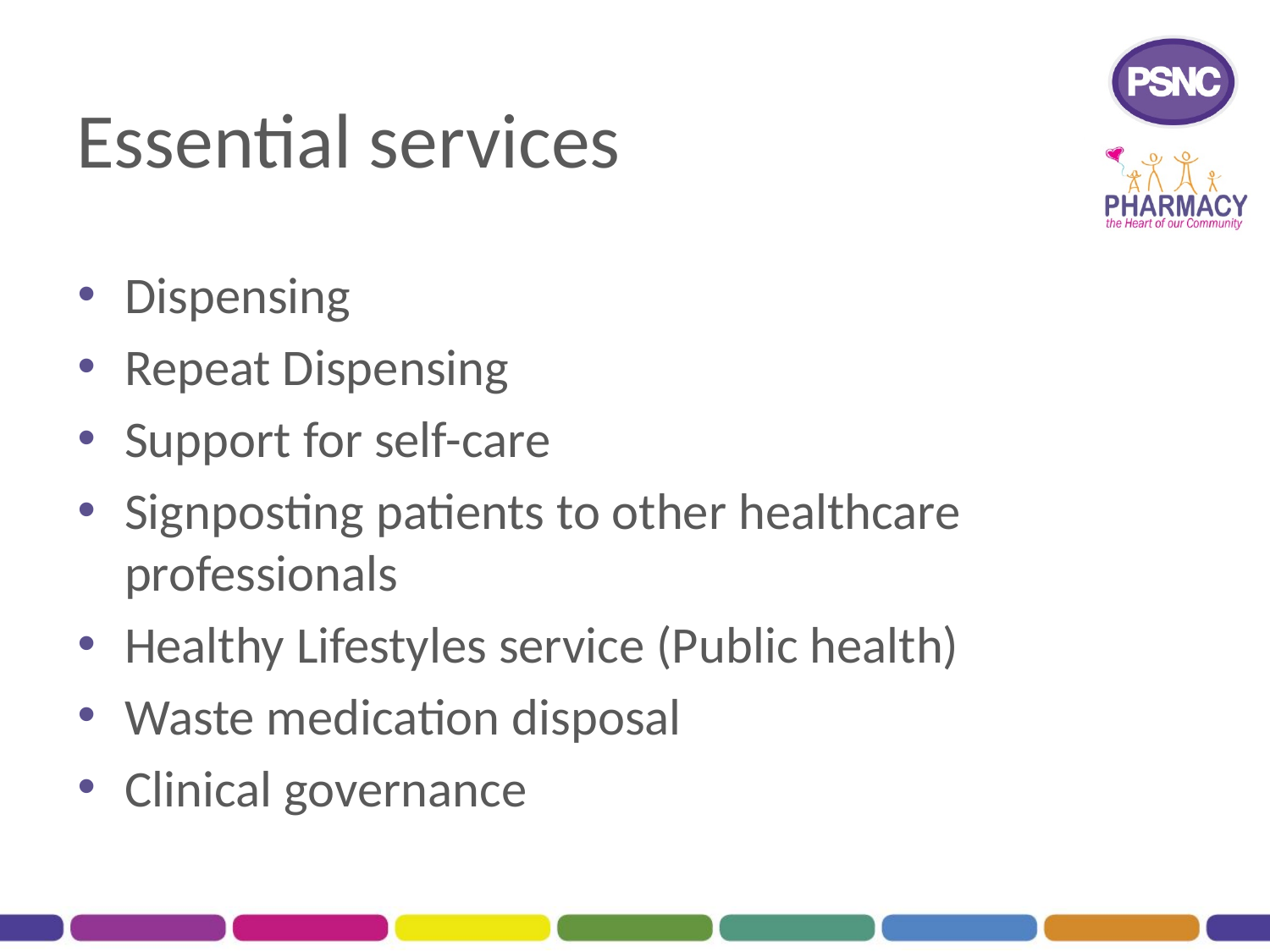

# Essential services
Dispensing
Repeat Dispensing
Support for self-care
Signposting patients to other healthcare professionals
Healthy Lifestyles service (Public health)
Waste medication disposal
Clinical governance